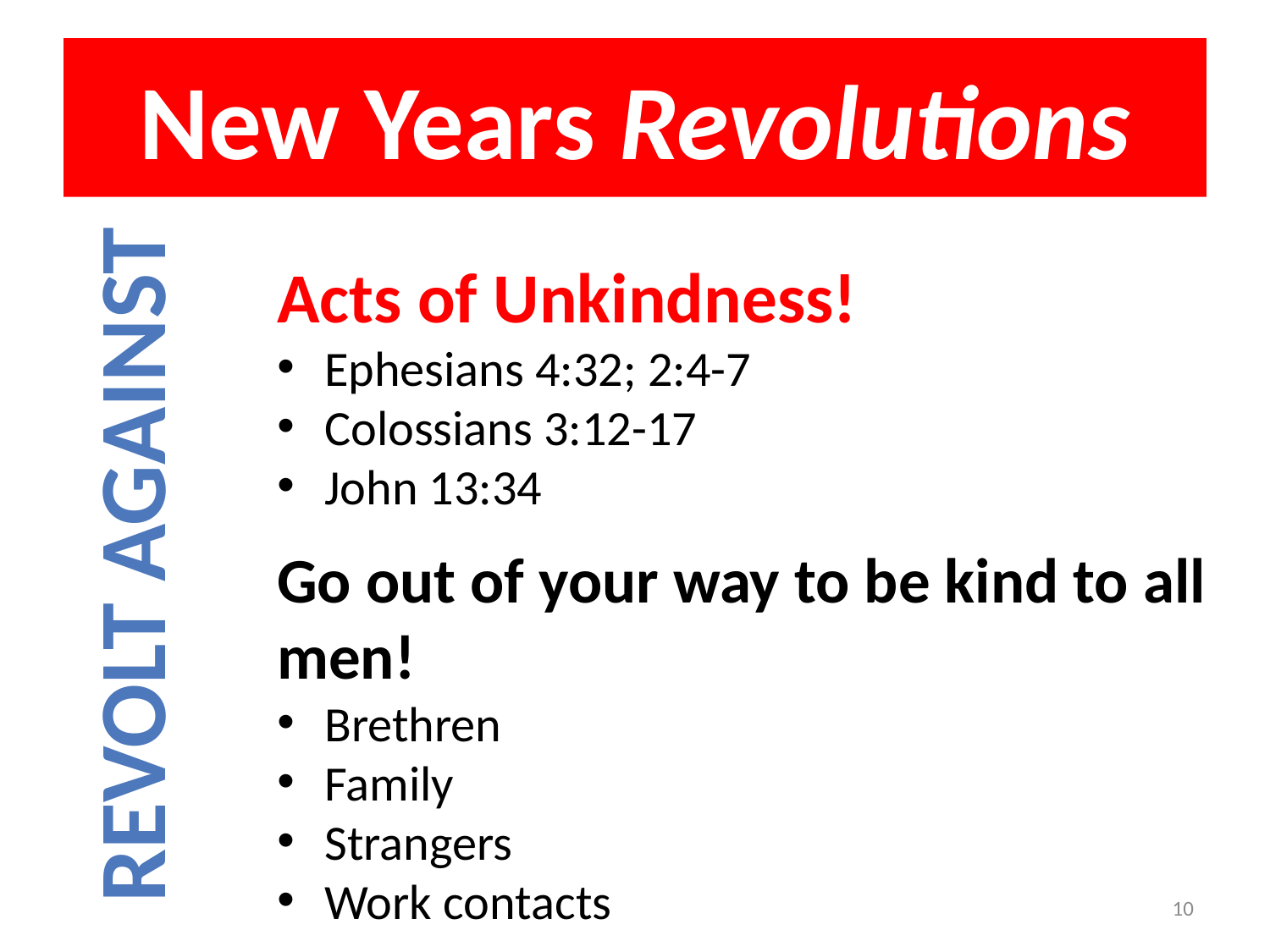

# New Years Revolutions
Acts of Unkindness!
Ephesians 4:32; 2:4-7
Colossians 3:12-17
John 13:34

Go out of your way to be kind to all men!
Brethren
Family
Strangers
Work contacts
Revolt Against
10